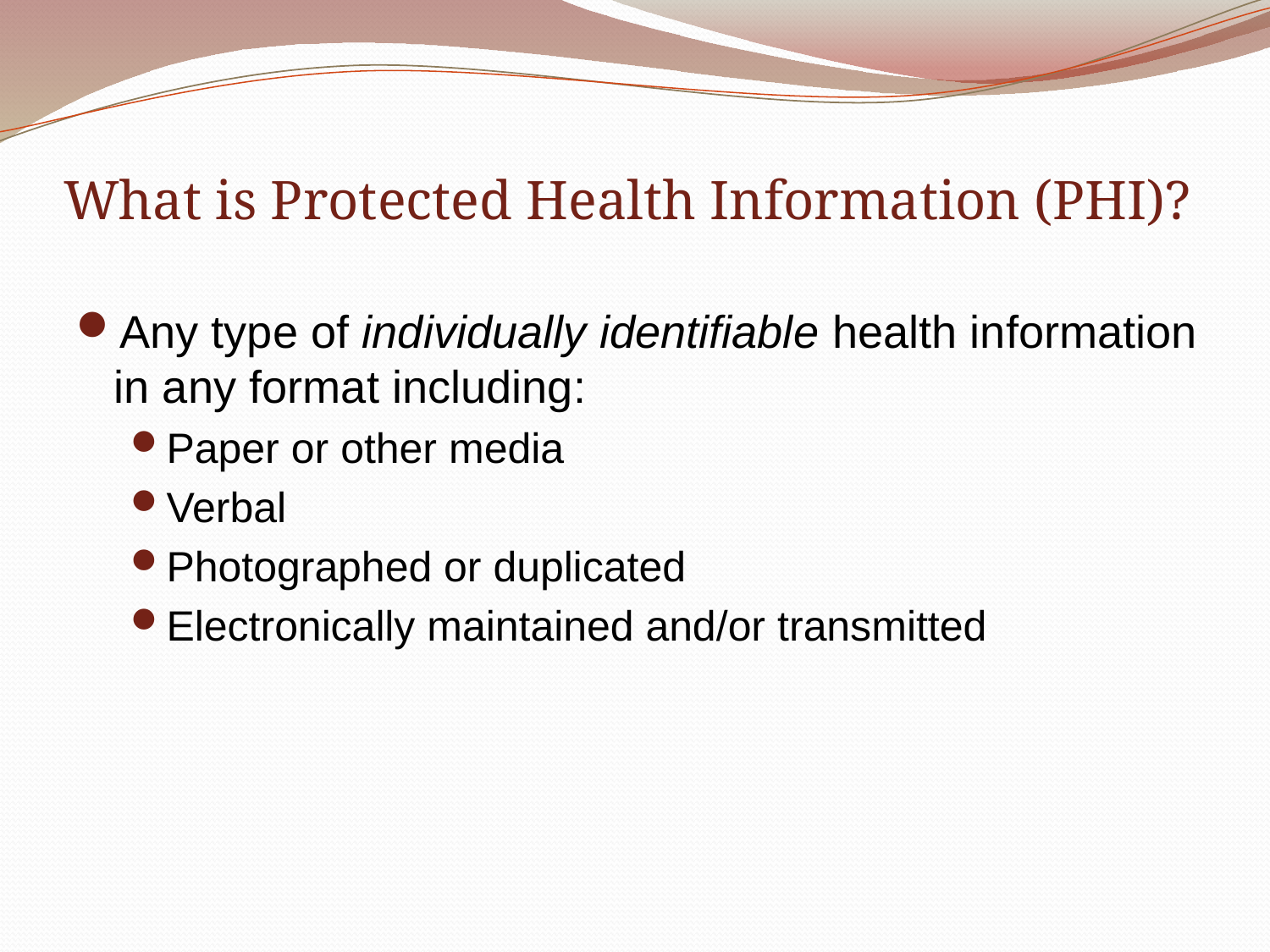

# What is Protected Health Information (PHI)?
Any type of individually identifiable health information in any format including:
Paper or other media
Verbal
Photographed or duplicated
Electronically maintained and/or transmitted